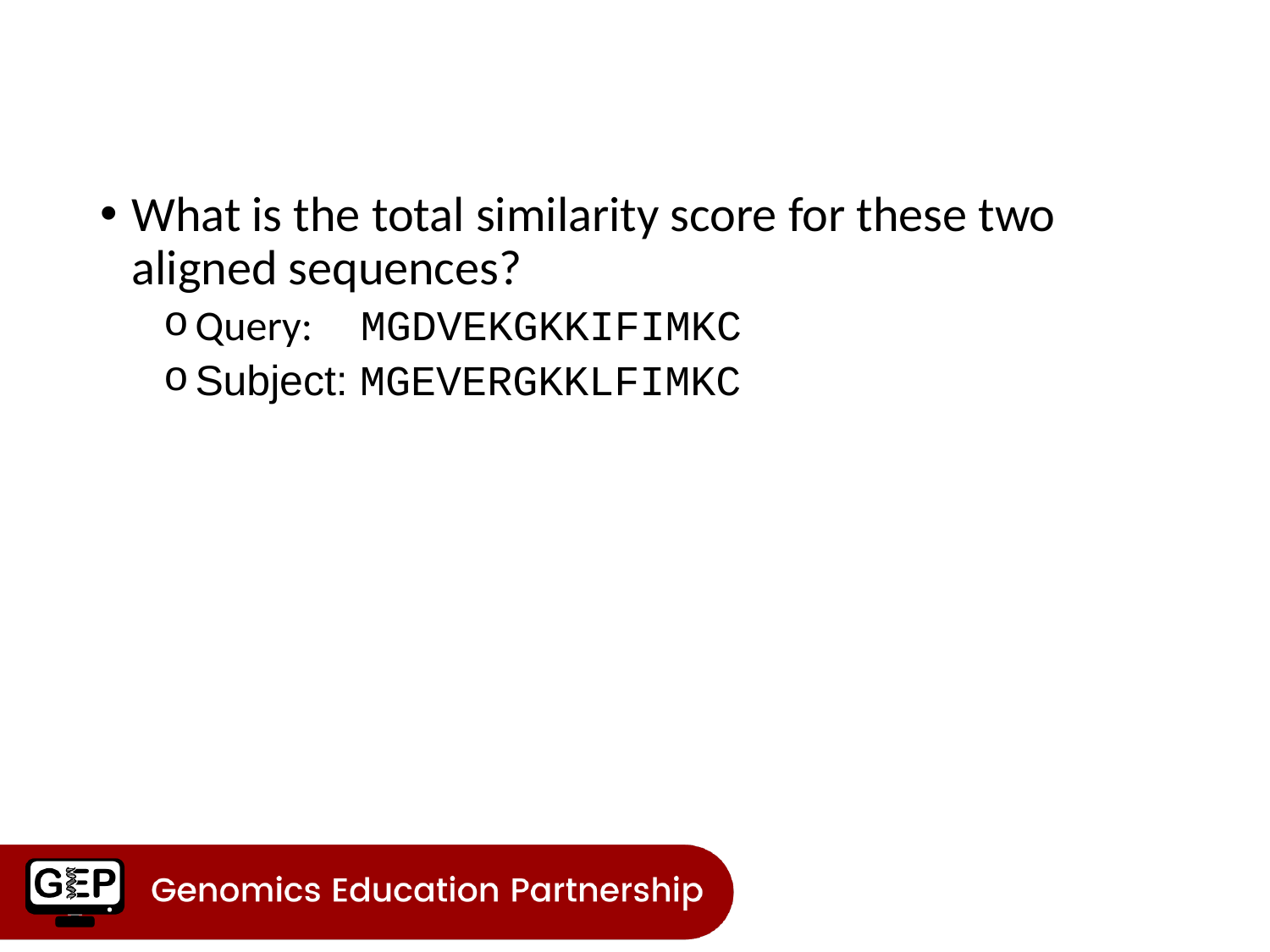

#
What is the total similarity score for these two aligned sequences?
Query:     MGDVEKGKKIFIMKC
Subject: MGEVERGKKLFIMKC